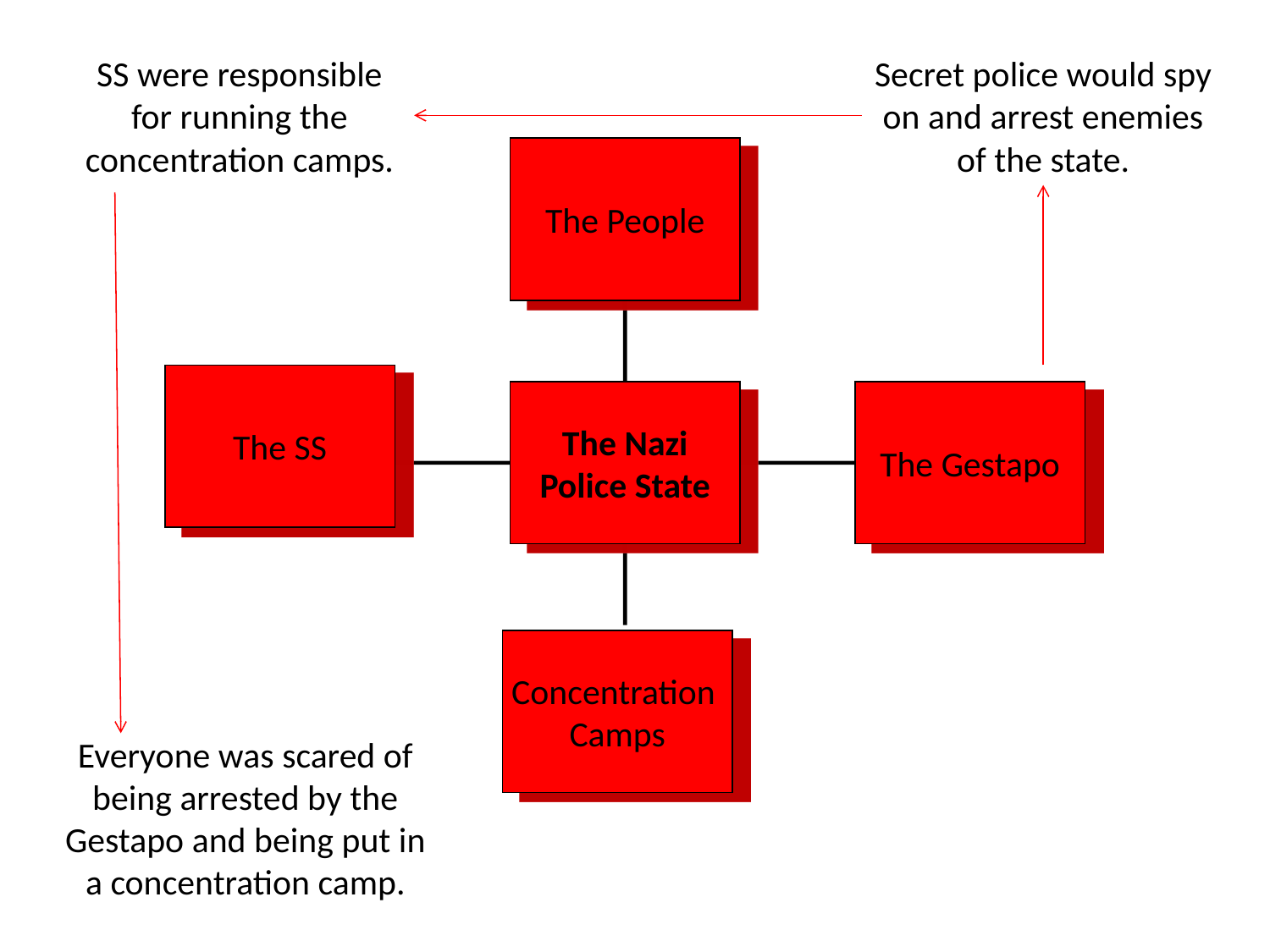

SS were responsible for running the concentration camps.
Secret police would spy on and arrest enemies of the state.
The People

The SS
The Nazi
Police State
The Gestapo

Concentration
Camps
Everyone was scared of being arrested by the Gestapo and being put in a concentration camp.